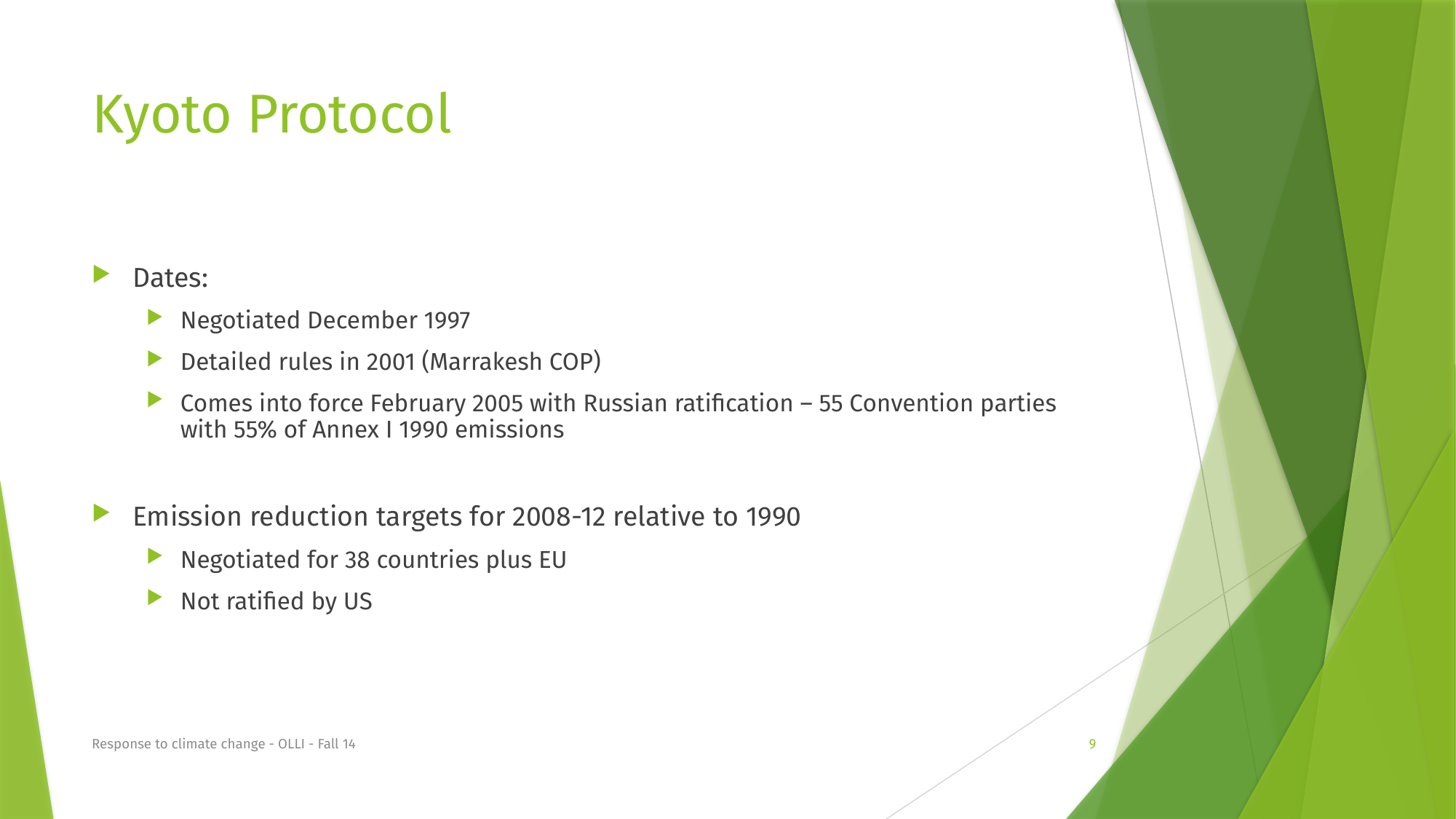

# Kyoto Protocol
Dates:
Negotiated December 1997
Detailed rules in 2001 (Marrakesh COP)
Comes into force February 2005 with Russian ratification – 55 Convention parties with 55% of Annex I 1990 emissions

Emission reduction targets for 2008-12 relative to 1990
Negotiated for 38 countries plus EU
Not ratified by US
Response to climate change - OLLI - Fall 14
9